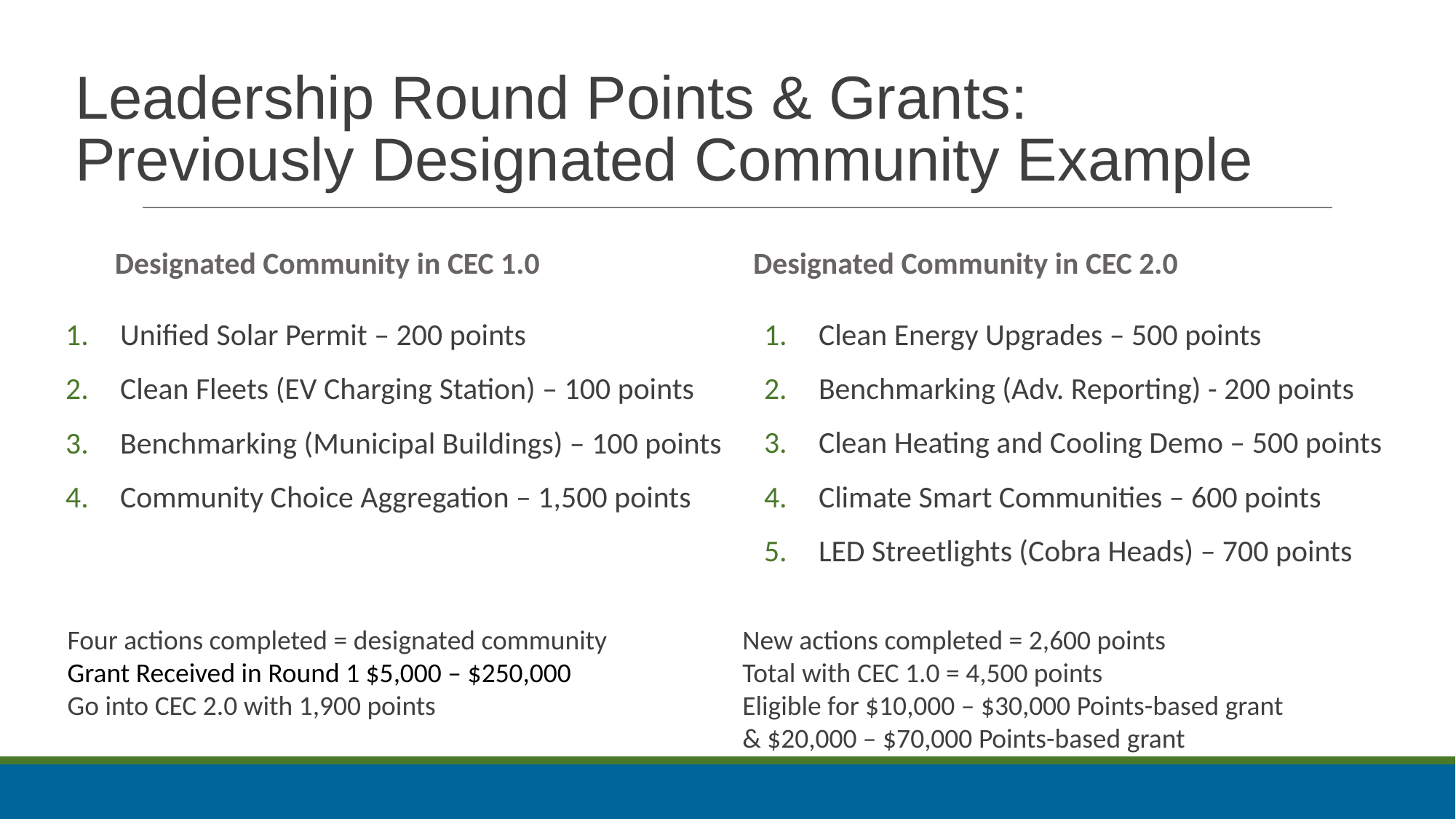

# Leadership Round Points & Grants:  Previously Designated Community Example
Designated Community in CEC 1.0
Designated Community in CEC 2.0
Unified Solar Permit – 200 points
Clean Fleets (EV Charging Station) – 100 points
Benchmarking (Municipal Buildings) – 100 points
Community Choice Aggregation – 1,500 points

Clean Energy Upgrades – 500 points
Benchmarking (Adv. Reporting) - 200 points
Clean Heating and Cooling Demo – 500 points
Climate Smart Communities – 600 points
LED Streetlights (Cobra Heads) – 700 points

Four actions completed = designated community​​
Grant Received in Round 1 $5,000 – $250,000​
Go into CEC 2.0 with 1,900 points
New actions completed = 2,600 points​
Total with CEC 1.0 = 4,500 points​
Eligible for $10,000 – $30,000 Points-based grant ​
& $20,000 – $70,000 Points-based grant